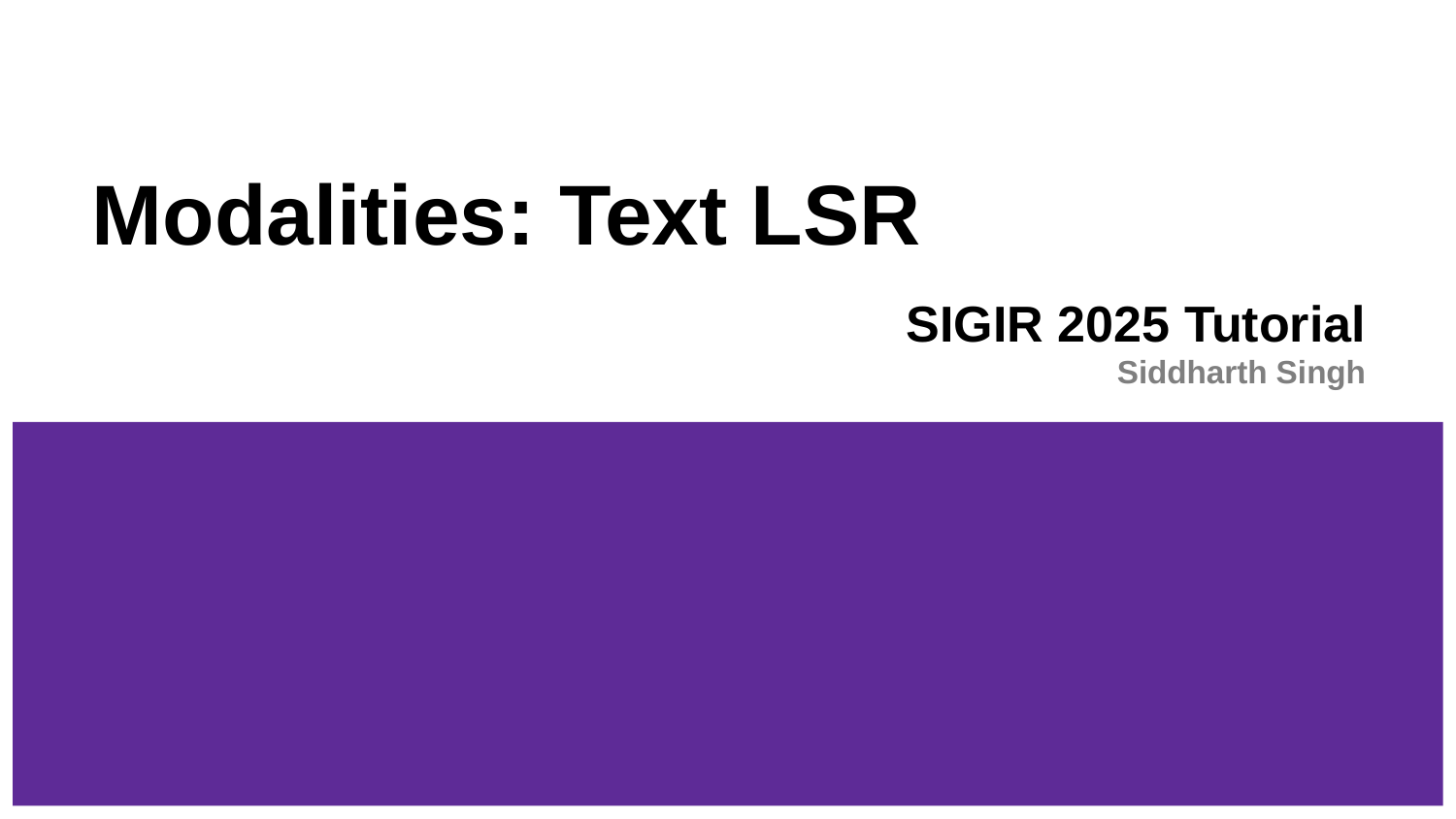

# Modalities: Text LSR
SIGIR 2025 Tutorial
Siddharth Singh